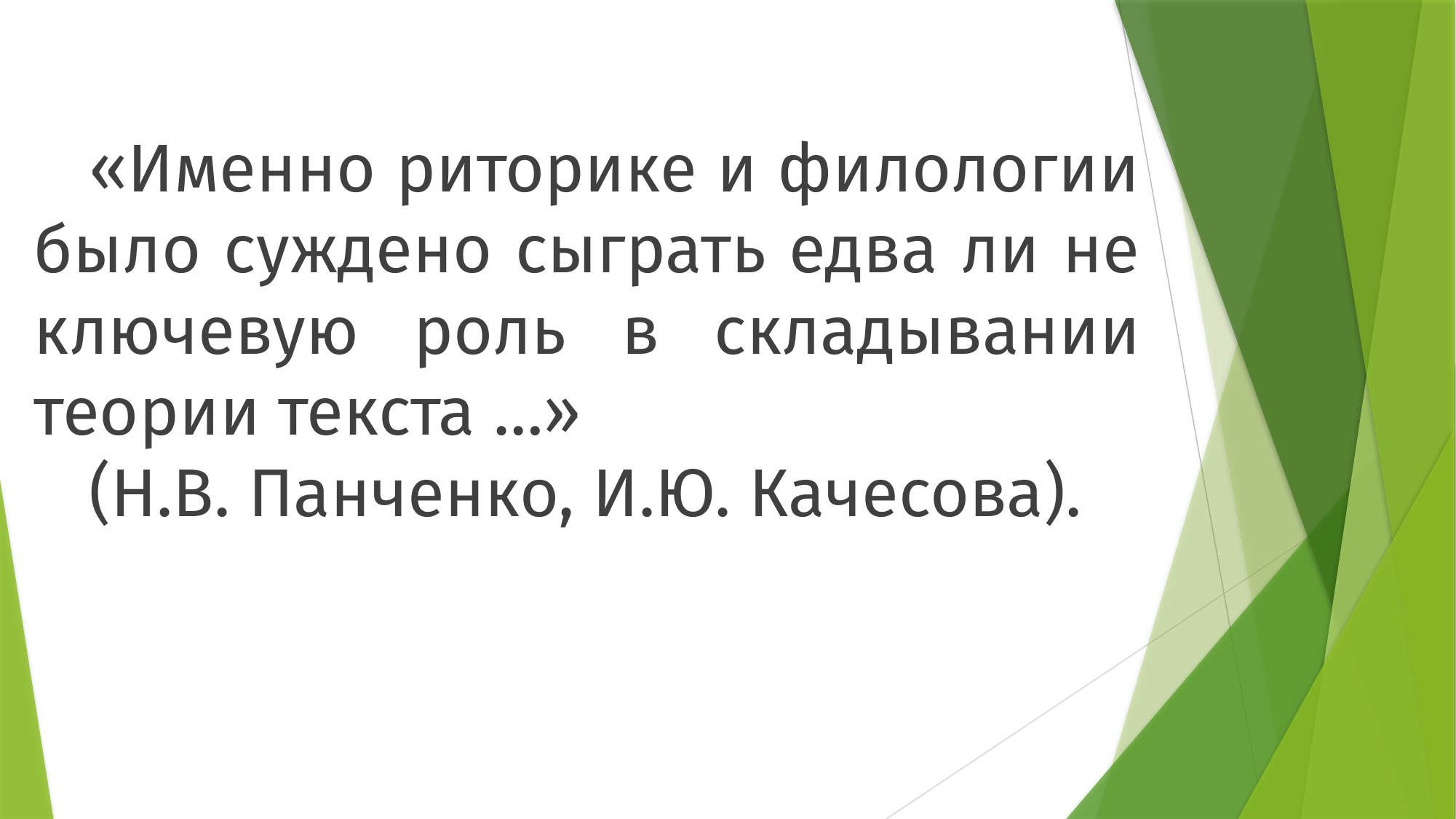

«Именно риторике и филологии было суждено сыграть едва ли не ключевую роль в складывании теории текста …»
(Н.В. Панченко, И.Ю. Качесова).